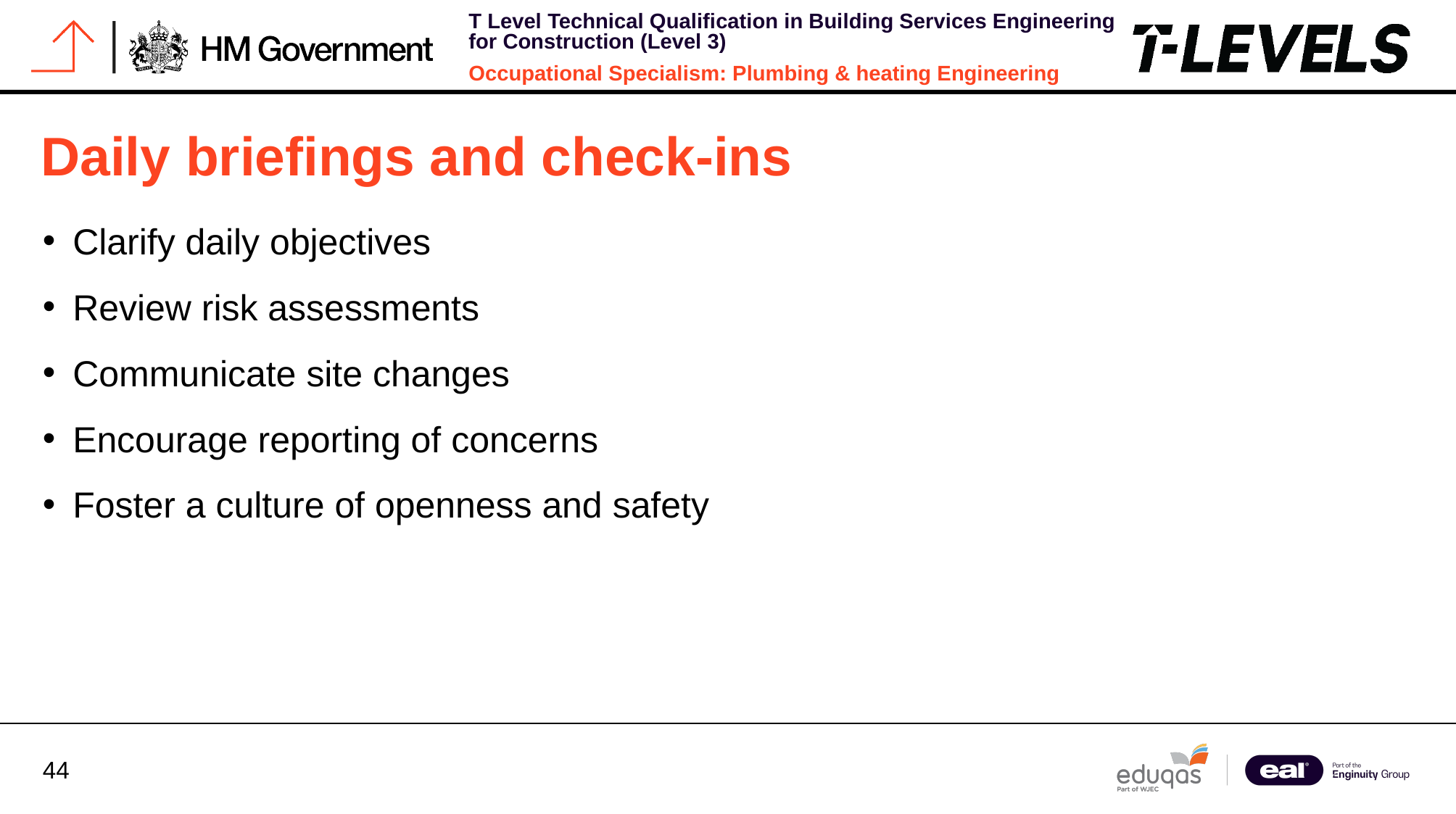

# Daily briefings and check-ins
Clarify daily objectives
Review risk assessments
Communicate site changes
Encourage reporting of concerns
Foster a culture of openness and safety